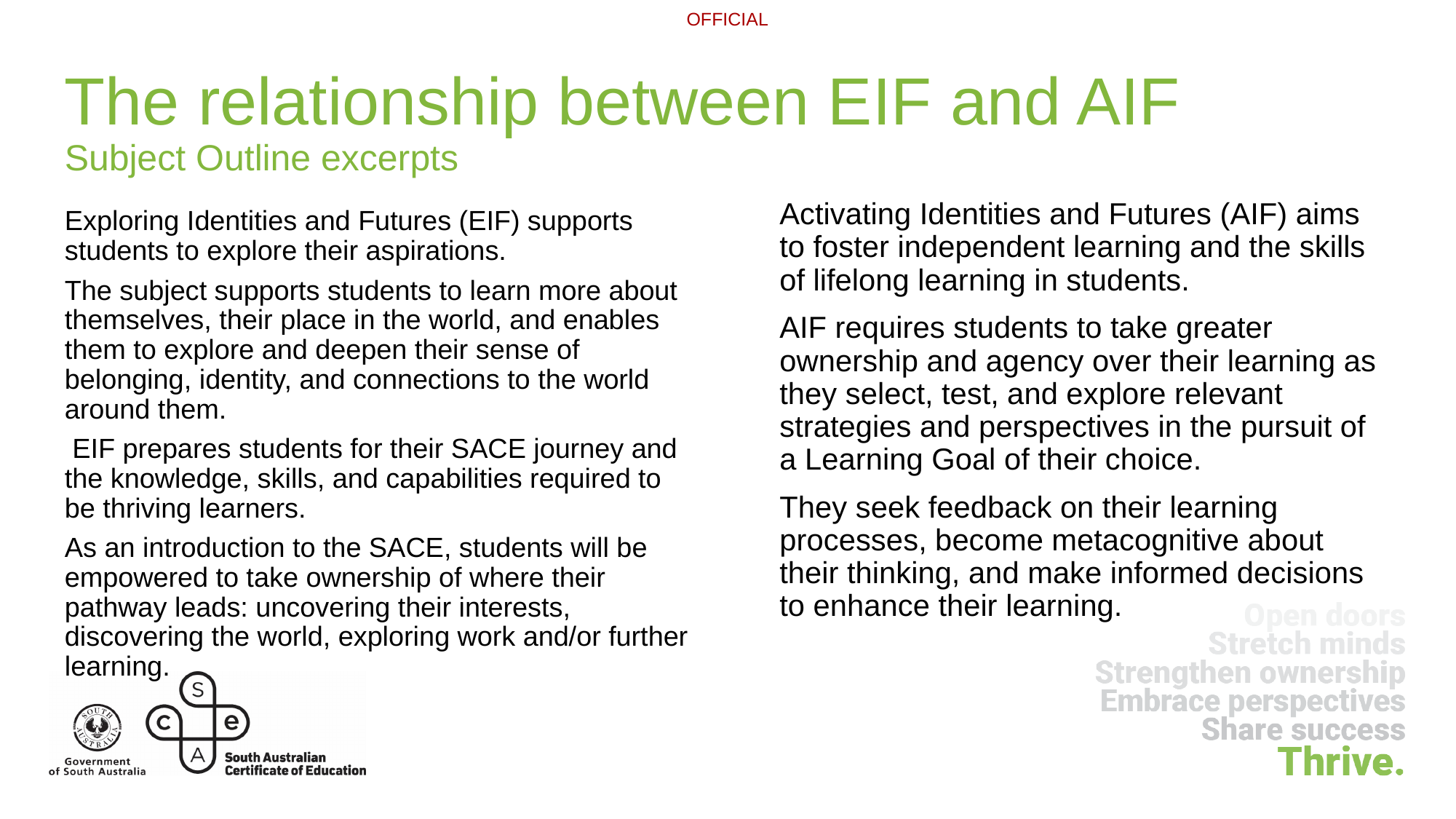

# The relationship between EIF and AIF Subject Outline excerpts
Activating Identities and Futures (AIF) aims to foster independent learning and the skills of lifelong learning in students.
AIF requires students to take greater ownership and agency over their learning as they select, test, and explore relevant strategies and perspectives in the pursuit of a Learning Goal of their choice.
They seek feedback on their learning processes, become metacognitive about their thinking, and make informed decisions to enhance their learning.
Exploring Identities and Futures (EIF) supports students to explore their aspirations.
The subject supports students to learn more about themselves, their place in the world, and enables them to explore and deepen their sense of belonging, identity, and connections to the world around them.
 EIF prepares students for their SACE journey and the knowledge, skills, and capabilities required to be thriving learners.
As an introduction to the SACE, students will be empowered to take ownership of where their pathway leads: uncovering their interests, discovering the world, exploring work and/or further learning.